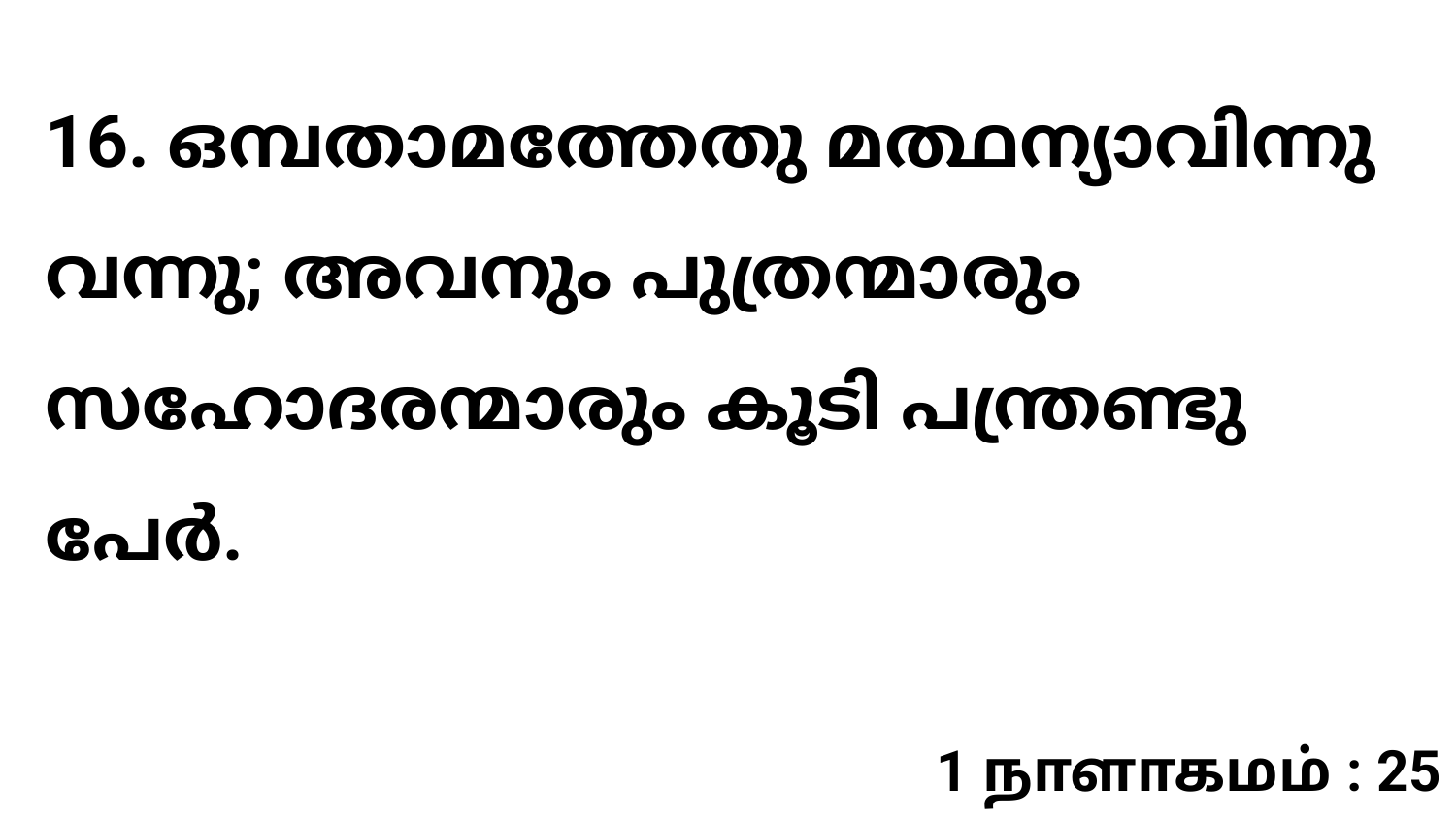

16. ഒമ്പതാമത്തേതു മത്ഥന്യാവിന്നു വന്നു; അവനും പുത്രന്മാരും സഹോദരന്മാരും കൂടി പന്ത്രണ്ടു പേർ.
1 நாளாகமம் : 25